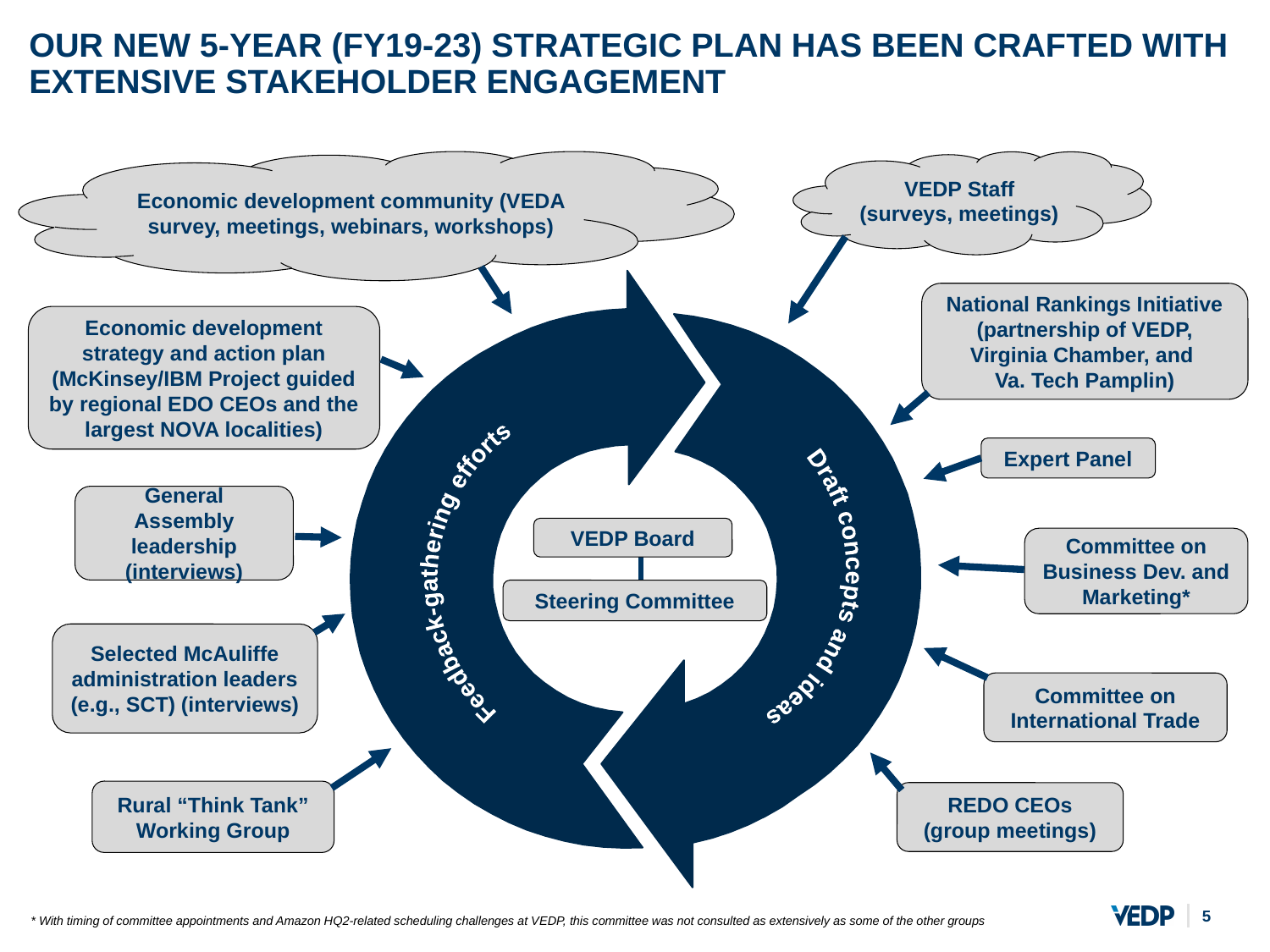

# Our new 5-YEAR (FY19-23) strategic plan has been crafted with extensive stakeholder engagement
Economic development community (VEDA survey, meetings, webinars, workshops)
VEDP Staff (surveys, meetings)

National Rankings Initiative (partnership of VEDP, Virginia Chamber, and
Va. Tech Pamplin)
Economic development strategy and action plan (McKinsey/IBM Project guided by regional EDO CEOs and the largest NOVA localities)
Draft concepts and ideas
Feedback-gathering efforts
Expert Panel
General Assembly leadership (interviews)
VEDP Board
Steering Committee
Committee on Business Dev. and Marketing*
Selected McAuliffe administration leaders (e.g., SCT) (interviews)
Committee on International Trade
Rural “Think Tank” Working Group
REDO CEOs (group meetings)
* With timing of committee appointments and Amazon HQ2-related scheduling challenges at VEDP, this committee was not consulted as extensively as some of the other groups